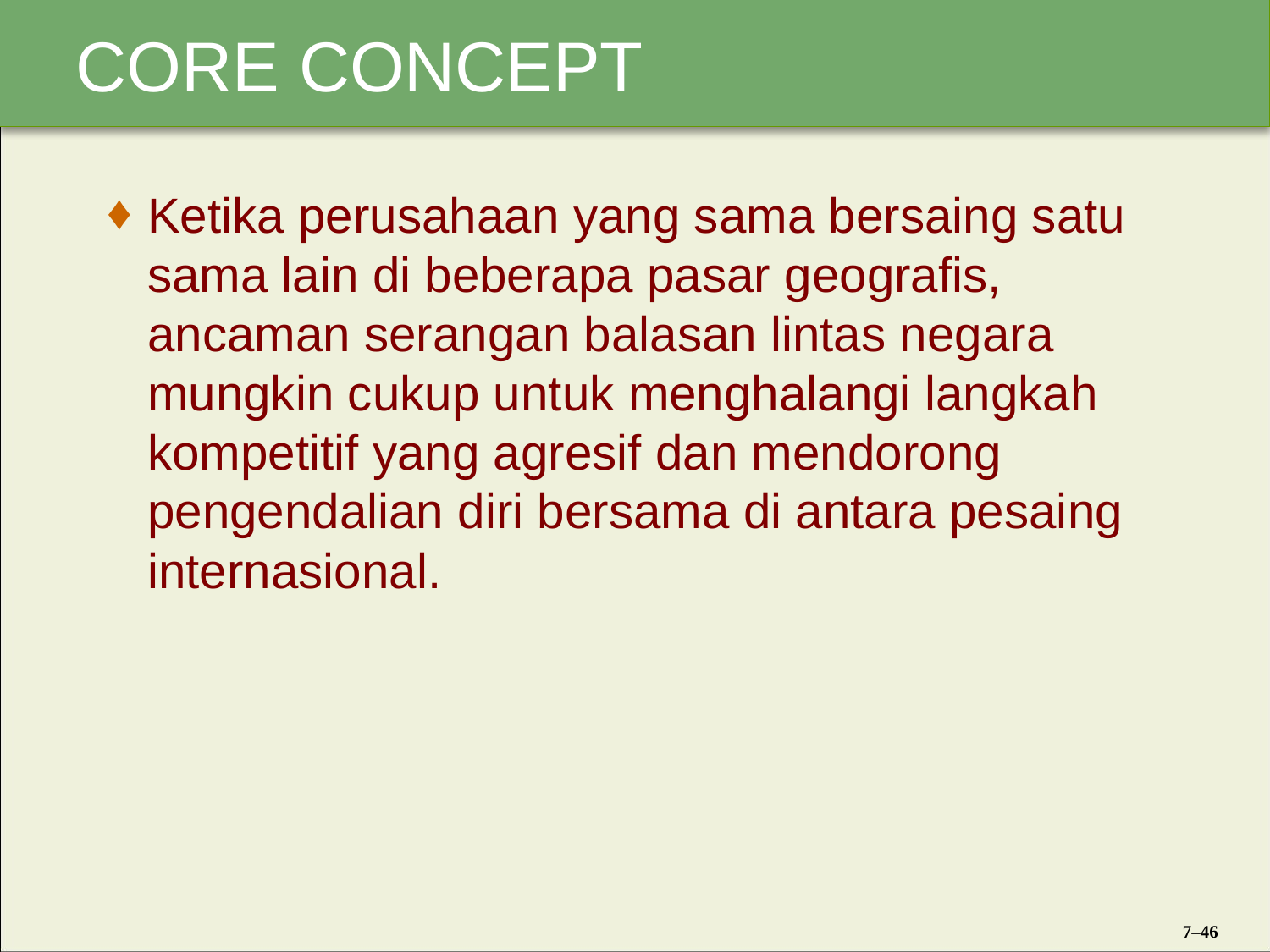

Ketika perusahaan yang sama bersaing satu sama lain di beberapa pasar geografis, ancaman serangan balasan lintas negara mungkin cukup untuk menghalangi langkah kompetitif yang agresif dan mendorong pengendalian diri bersama di antara pesaing internasional.
7–46